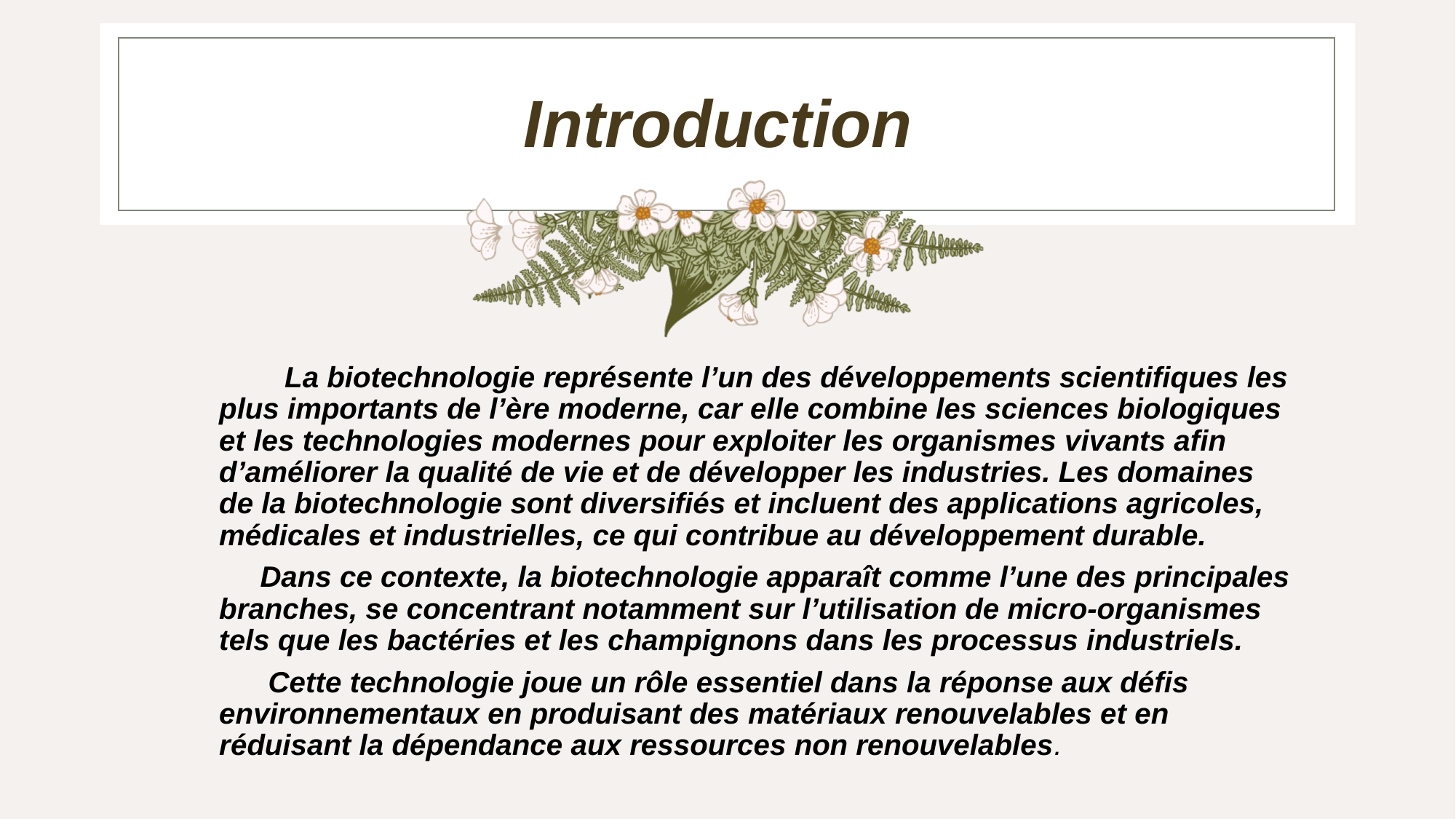

# Introduction
        La biotechnologie représente l’un des développements scientifiques les plus importants de l’ère moderne, car elle combine les sciences biologiques et les technologies modernes pour exploiter les organismes vivants afin d’améliorer la qualité de vie et de développer les industries. Les domaines de la biotechnologie sont diversifiés et incluent des applications agricoles, médicales et industrielles, ce qui contribue au développement durable.
     Dans ce contexte, la biotechnologie apparaît comme l’une des principales branches, se concentrant notamment sur l’utilisation de micro-organismes tels que les bactéries et les champignons dans les processus industriels.
      Cette technologie joue un rôle essentiel dans la réponse aux défis environnementaux en produisant des matériaux renouvelables et en réduisant la dépendance aux ressources non renouvelables.